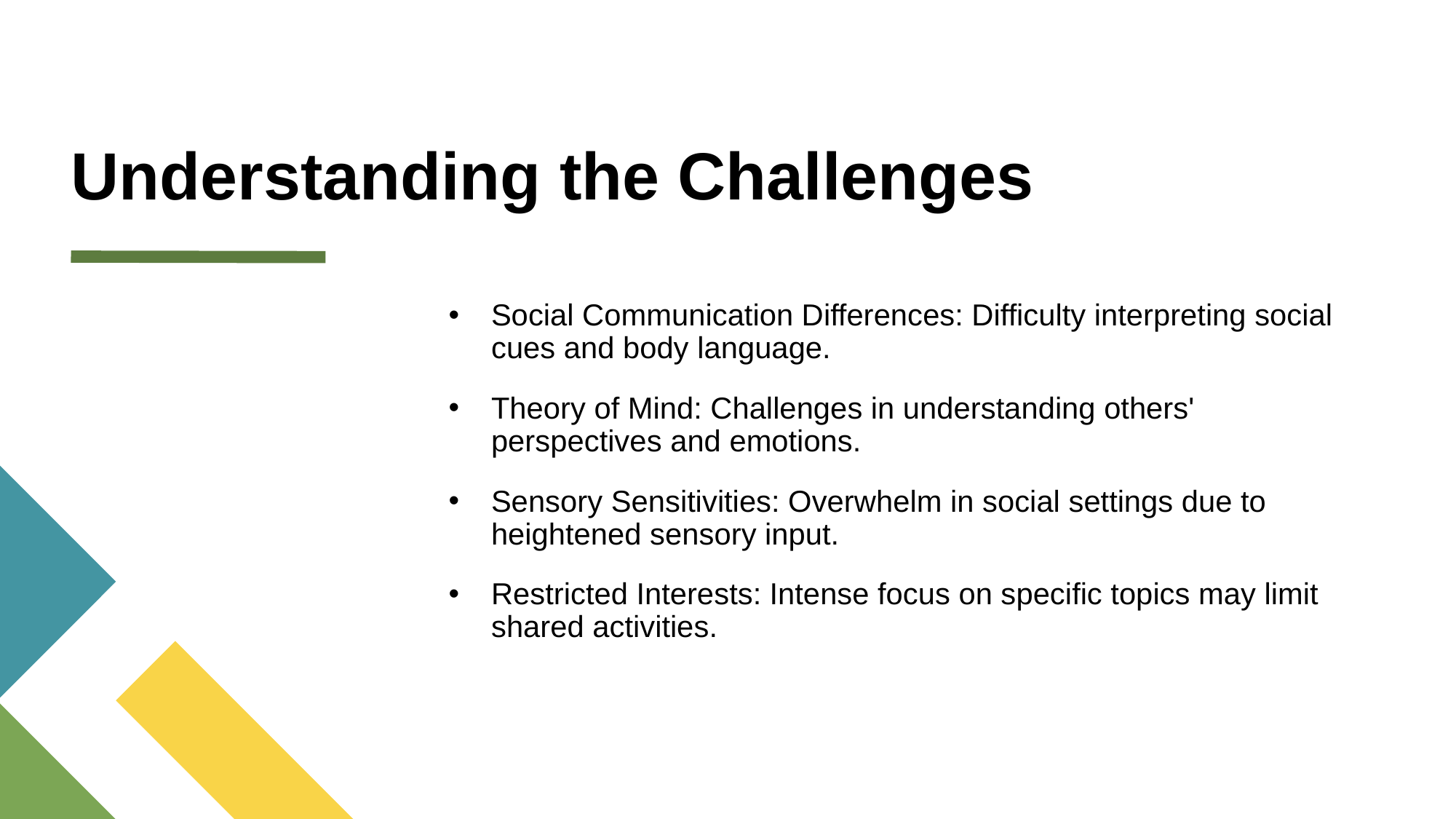

# Understanding the Challenges
Social Communication Differences: Difficulty interpreting social cues and body language.
Theory of Mind: Challenges in understanding others' perspectives and emotions.
Sensory Sensitivities: Overwhelm in social settings due to heightened sensory input.
Restricted Interests: Intense focus on specific topics may limit shared activities.